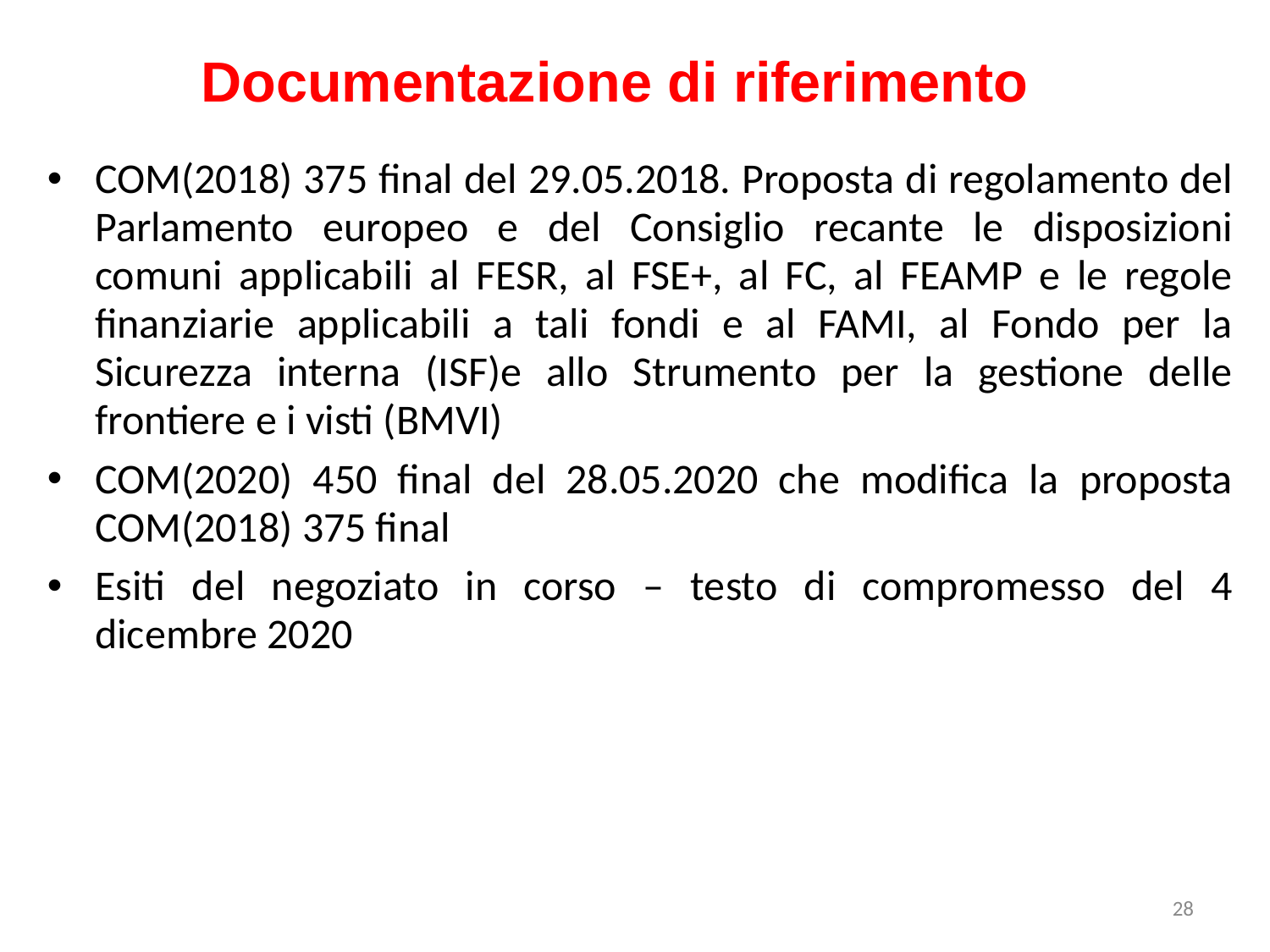

Documentazione di riferimento
COM(2018) 375 final del 29.05.2018. Proposta di regolamento del Parlamento europeo e del Consiglio recante le disposizioni comuni applicabili al FESR, al FSE+, al FC, al FEAMP e le regole finanziarie applicabili a tali fondi e al FAMI, al Fondo per la Sicurezza interna (ISF)e allo Strumento per la gestione delle frontiere e i visti (BMVI)
COM(2020) 450 final del 28.05.2020 che modifica la proposta COM(2018) 375 final
Esiti del negoziato in corso – testo di compromesso del 4 dicembre 2020
28